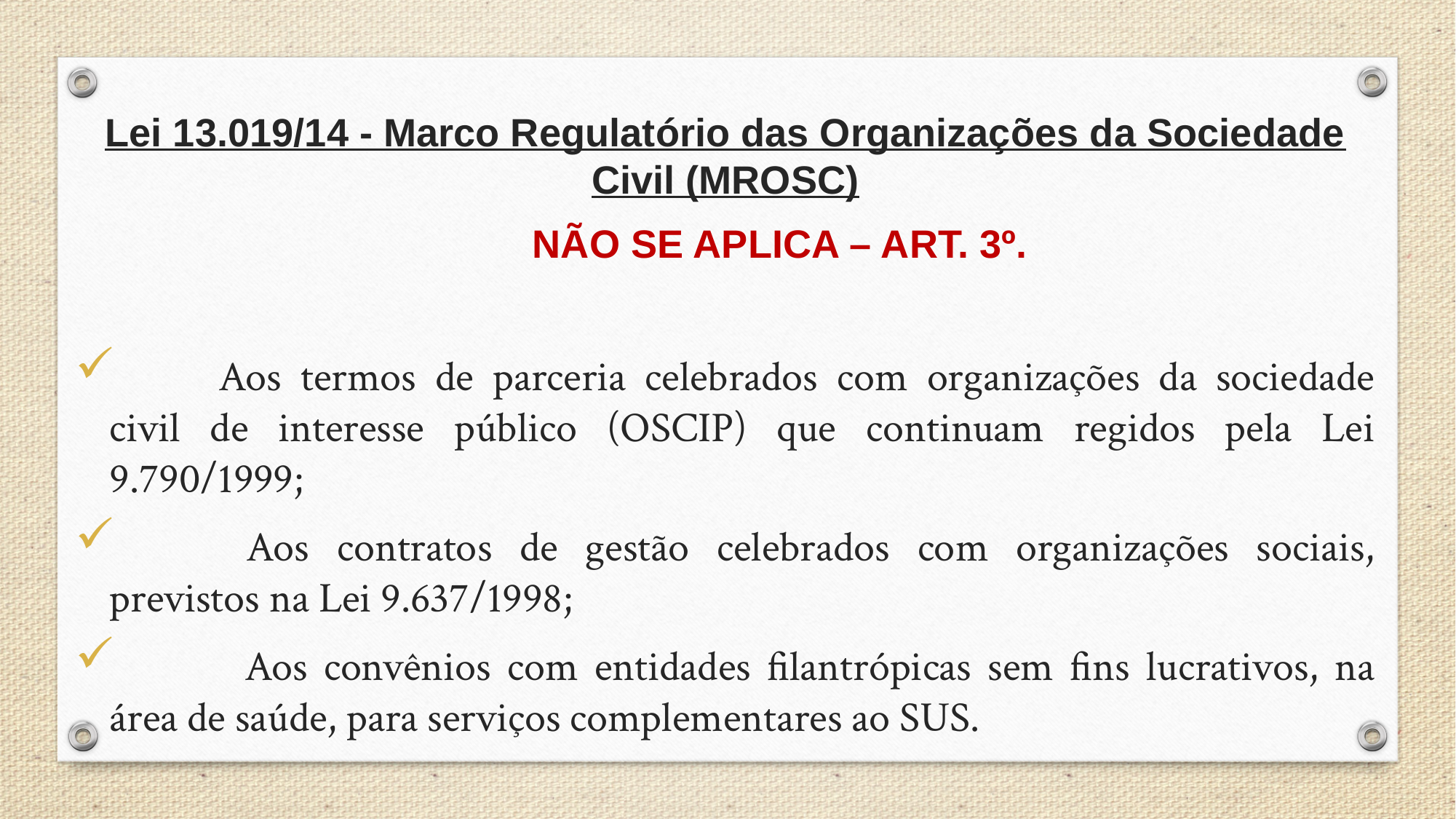

Lei 13.019/14 - Marco Regulatório das Organizações da Sociedade Civil (MROSC)
	NÃO SE APLICA – ART. 3º.

	Aos termos de parceria celebrados com organizações da sociedade civil de interesse público (OSCIP) que continuam regidos pela Lei 9.790/1999;
	 Aos contratos de gestão celebrados com organizações sociais, previstos na Lei 9.637/1998;
	  Aos convênios com entidades filantrópicas sem fins lucrativos, na área de saúde, para serviços complementares ao SUS.